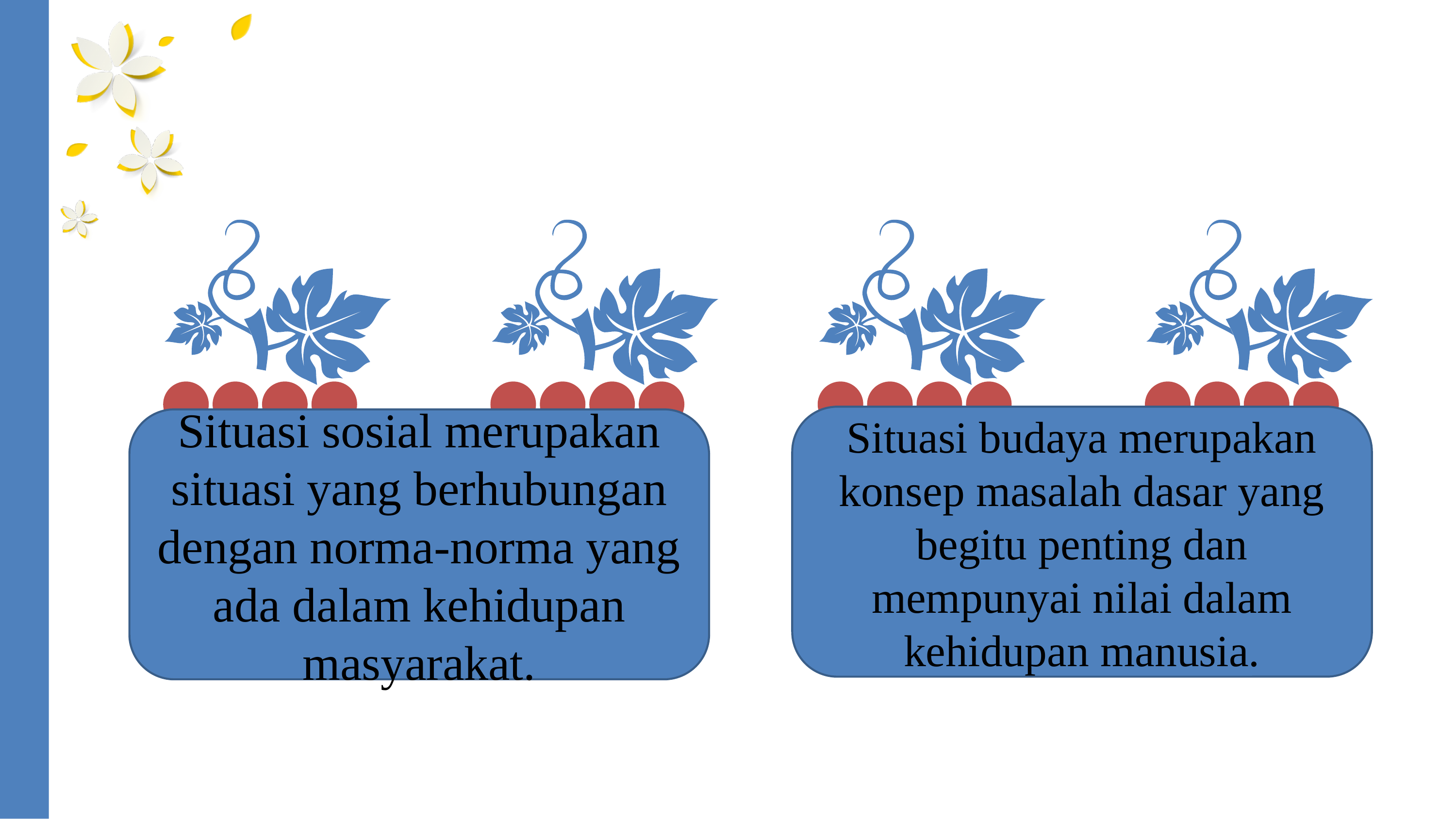

Situasi budaya merupakan konsep masalah dasar yang begitu penting dan mempunyai nilai dalam kehidupan manusia.
Situasi sosial merupakan situasi yang berhubungan dengan norma-norma yang ada dalam kehidupan masyarakat.